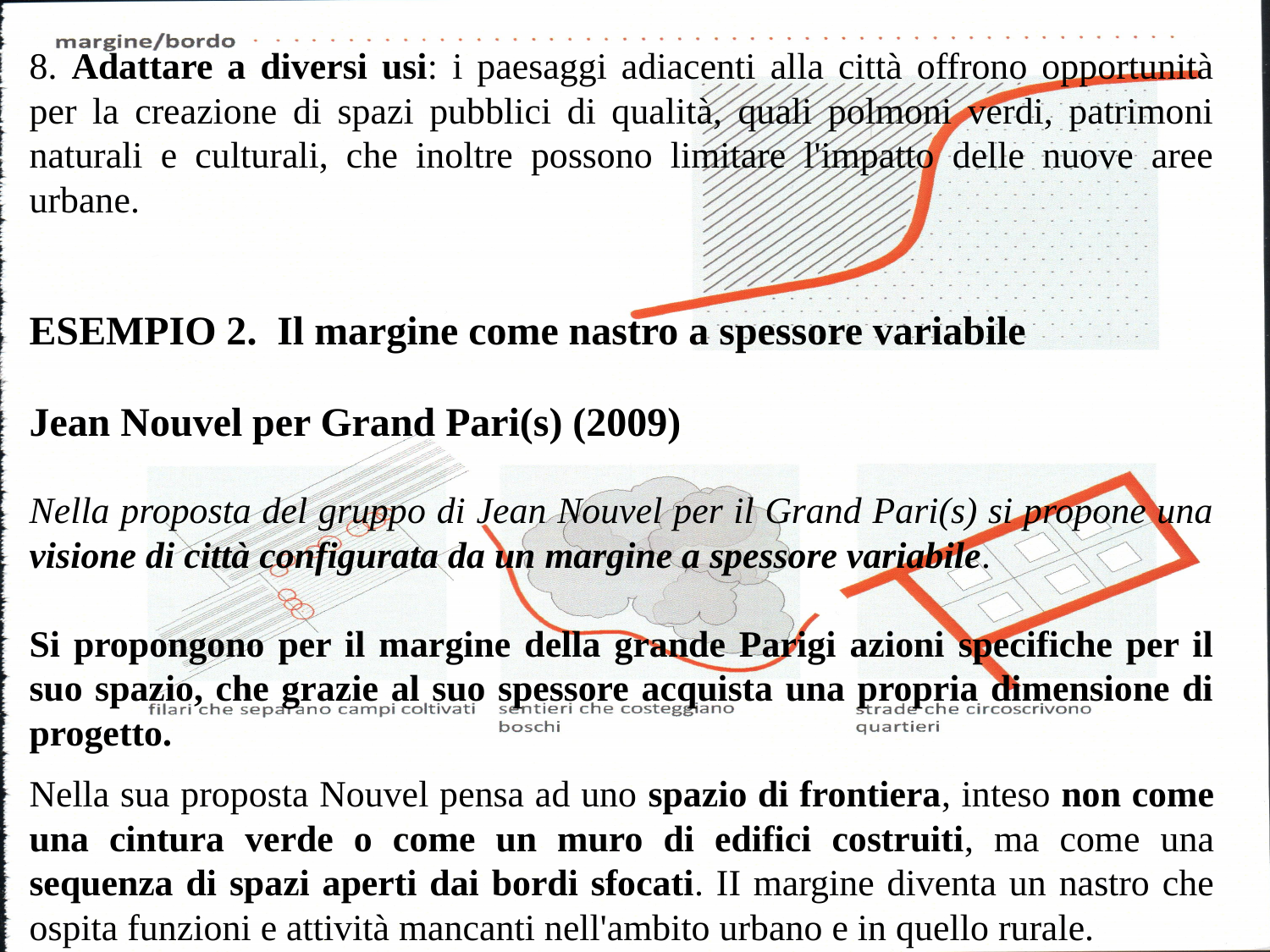

8. Adattare a diversi usi: i paesaggi adiacenti alla città offrono opportunità per la creazione di spazi pubblici di qualità, quali polmoni verdi, patrimoni naturali e culturali, che inoltre possono limitare l'impatto delle nuove aree urbane.

ESEMPIO 2.  Il margine come nastro a spessore variabile

Jean Nouvel per Grand Pari(s) (2009)

Nella proposta del gruppo di Jean Nouvel per il Grand Pari(s) si propone una visione di città configurata da un margine a spessore variabile.

Si propongono per il margine della grande Parigi azioni specifiche per il suo spazio, che grazie al suo spessore acquista una propria dimensione di progetto.

Nella sua proposta Nouvel pensa ad uno spazio di frontiera, inteso non come una cintura verde o come un muro di edifici costruiti, ma come una sequenza di spazi aperti dai bordi sfocati. II margine diventa un nastro che ospita funzioni e attività mancanti nell'ambito urbano e in quello rurale.